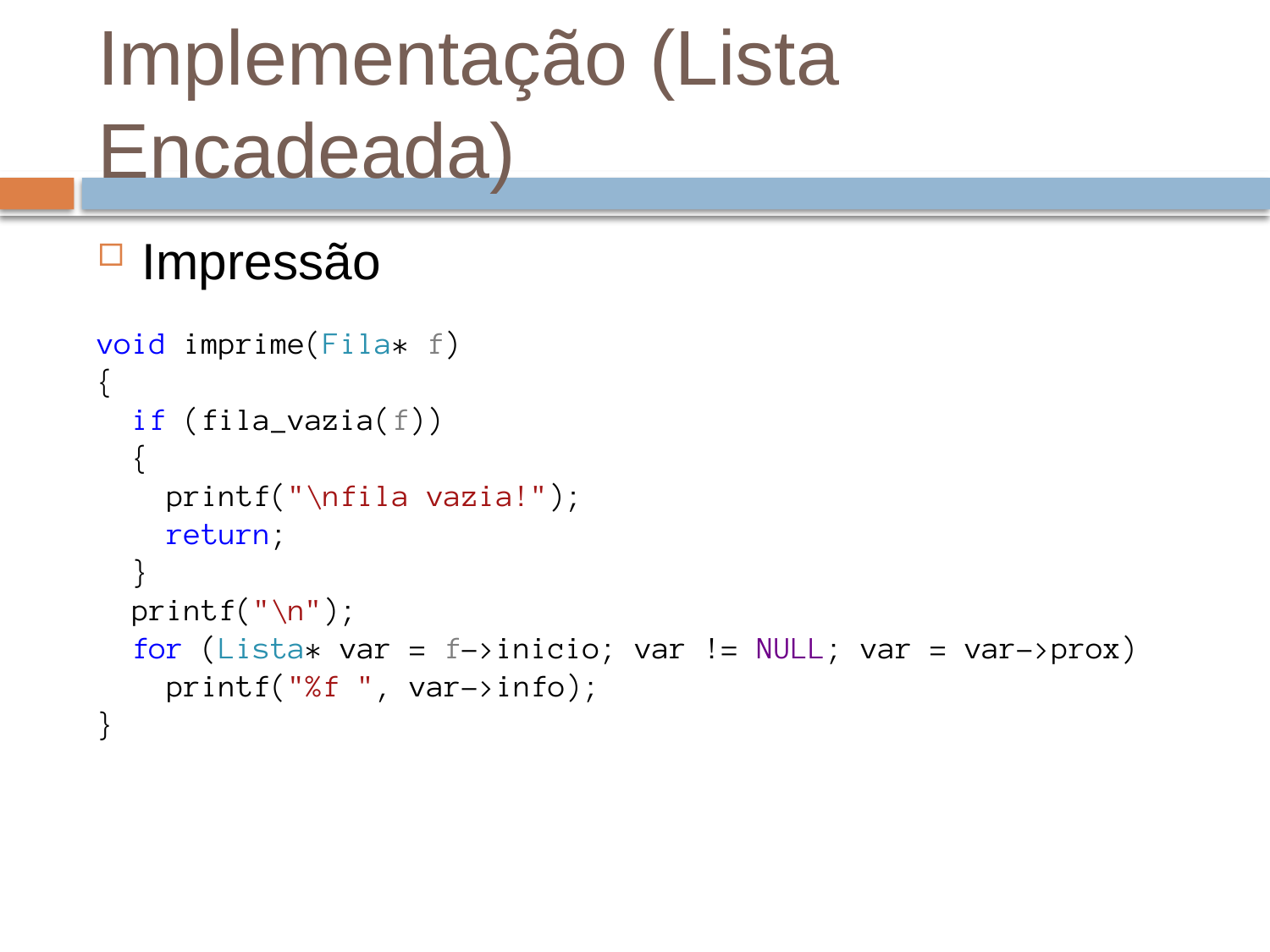

# Implementação (Lista Encadeada)
Impressão
void imprime(Fila* f)
{
  if (fila_vazia(f))
  {
    printf("\nfila vazia!");
    return;
  }
  printf("\n");
  for (Lista* var = f->inicio; var != NULL; var = var->prox)
    printf("%f ", var->info);
}